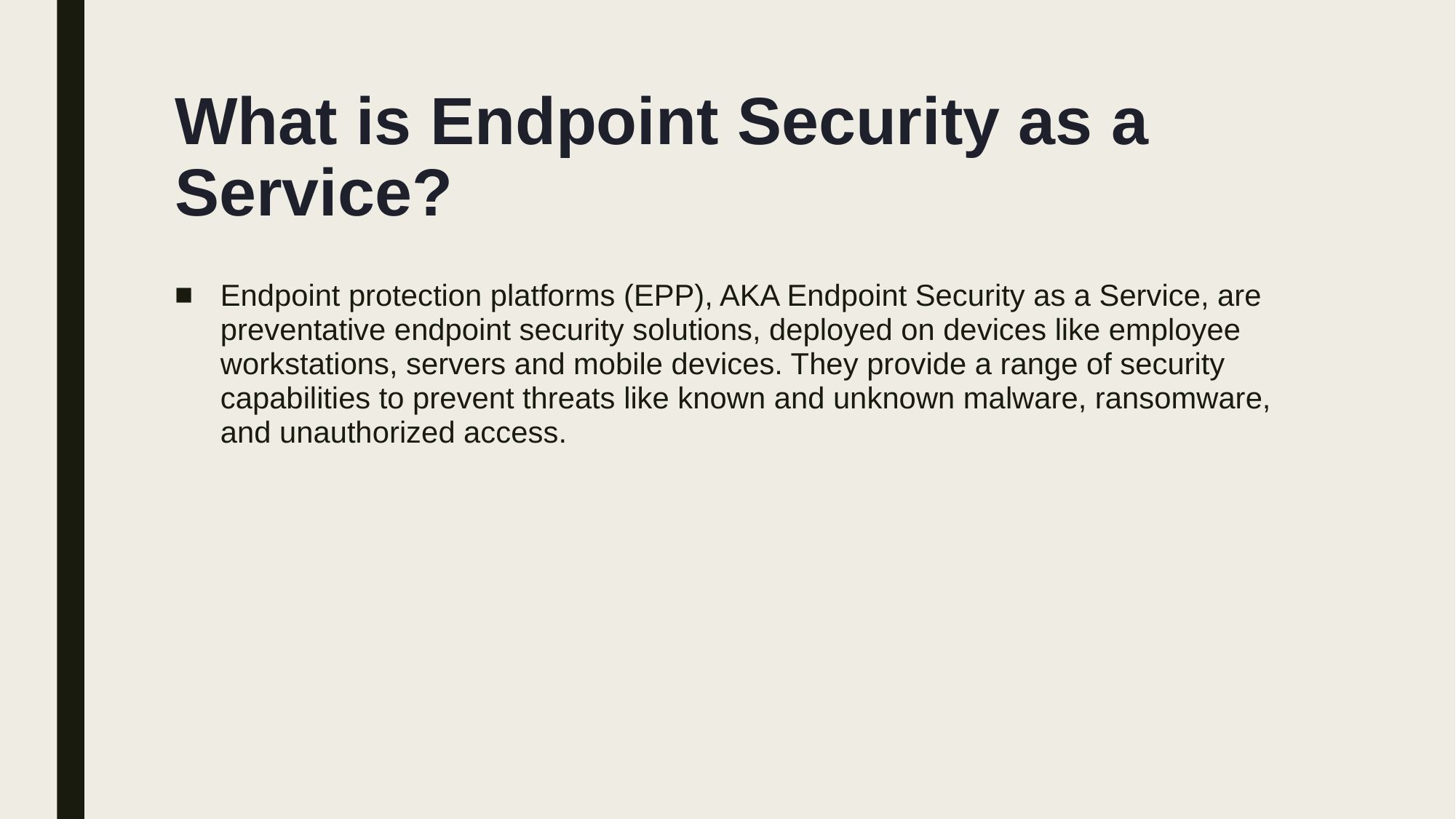

# What is Endpoint Security as a Service?
Endpoint protection platforms (EPP), AKA Endpoint Security as a Service, are preventative endpoint security solutions, deployed on devices like employee workstations, servers and mobile devices. They provide a range of security capabilities to prevent threats like known and unknown malware, ransomware, and unauthorized access.